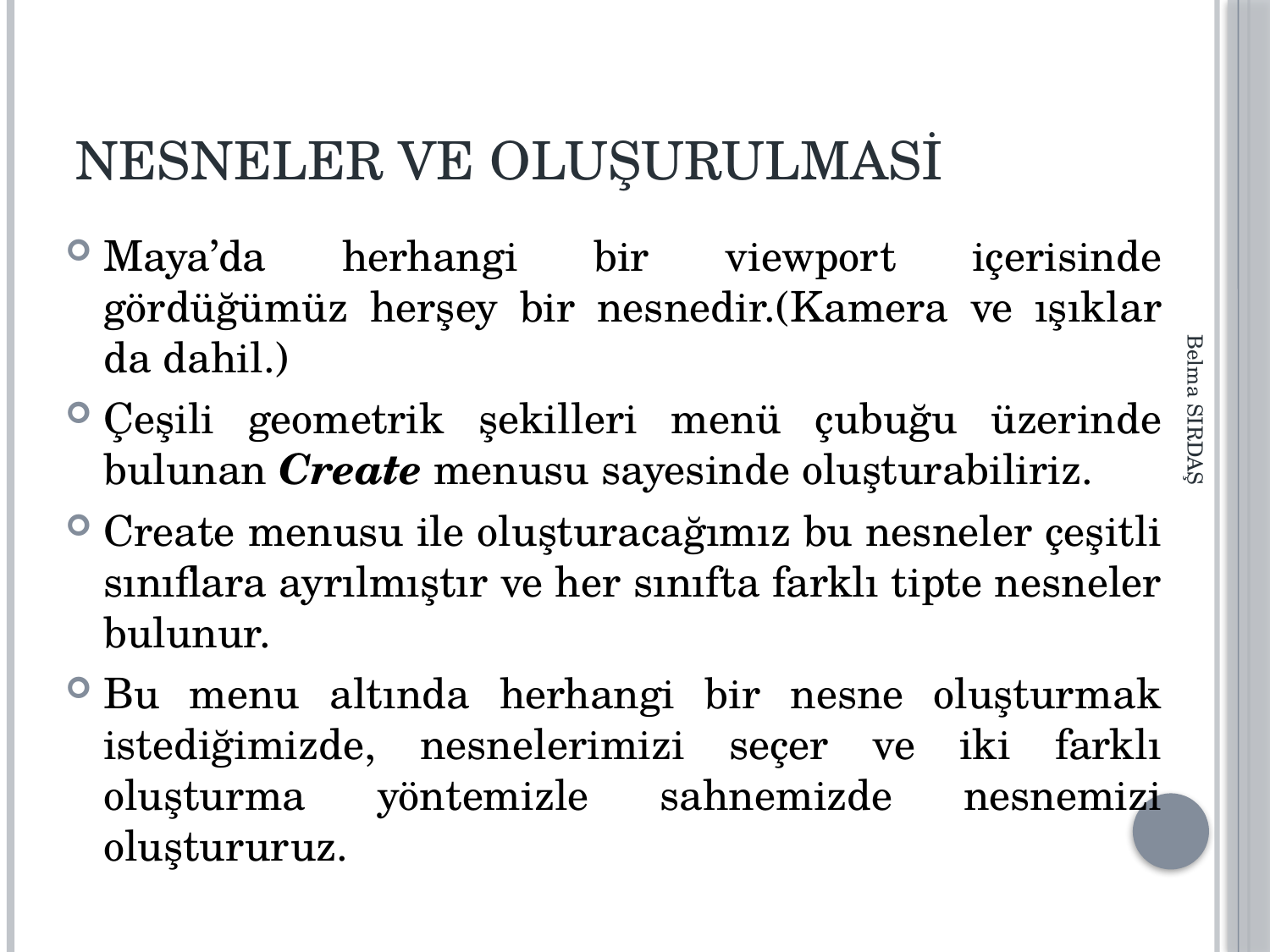

# Nesneler ve Oluşurulmasi
Maya’da herhangi bir viewport içerisinde gördüğümüz herşey bir nesnedir.(Kamera ve ışıklar da dahil.)
Çeşili geometrik şekilleri menü çubuğu üzerinde bulunan Create menusu sayesinde oluşturabiliriz.
Create menusu ile oluşturacağımız bu nesneler çeşitli sınıflara ayrılmıştır ve her sınıfta farklı tipte nesneler bulunur.
Bu menu altında herhangi bir nesne oluşturmak istediğimizde, nesnelerimizi seçer ve iki farklı oluşturma yöntemizle sahnemizde nesnemizi oluştururuz.

Belma SIRDAŞ